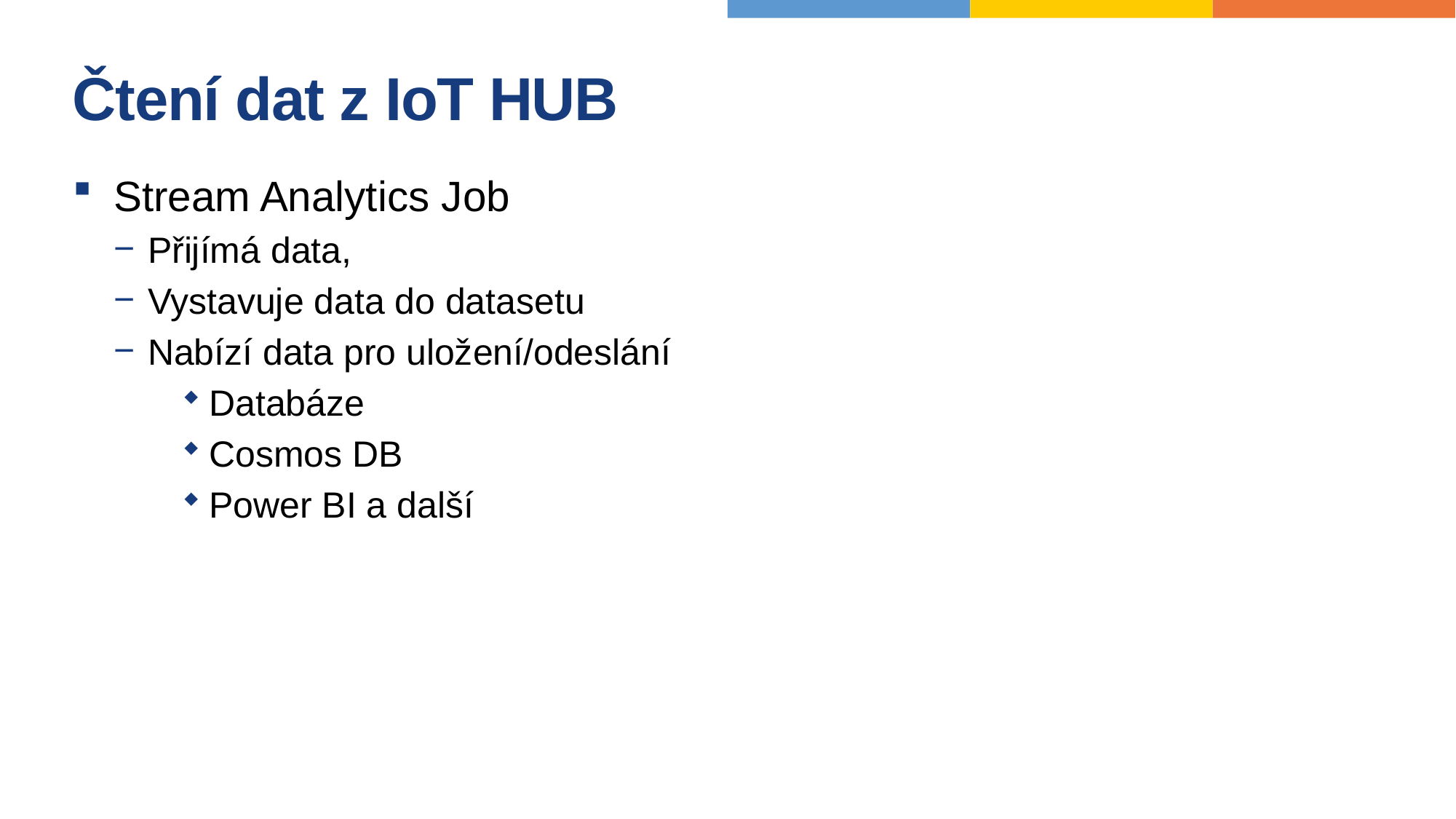

# Čtení dat z IoT HUB
Stream Analytics Job
Přijímá data,
Vystavuje data do datasetu
Nabízí data pro uložení/odeslání
Databáze
Cosmos DB
Power BI a další